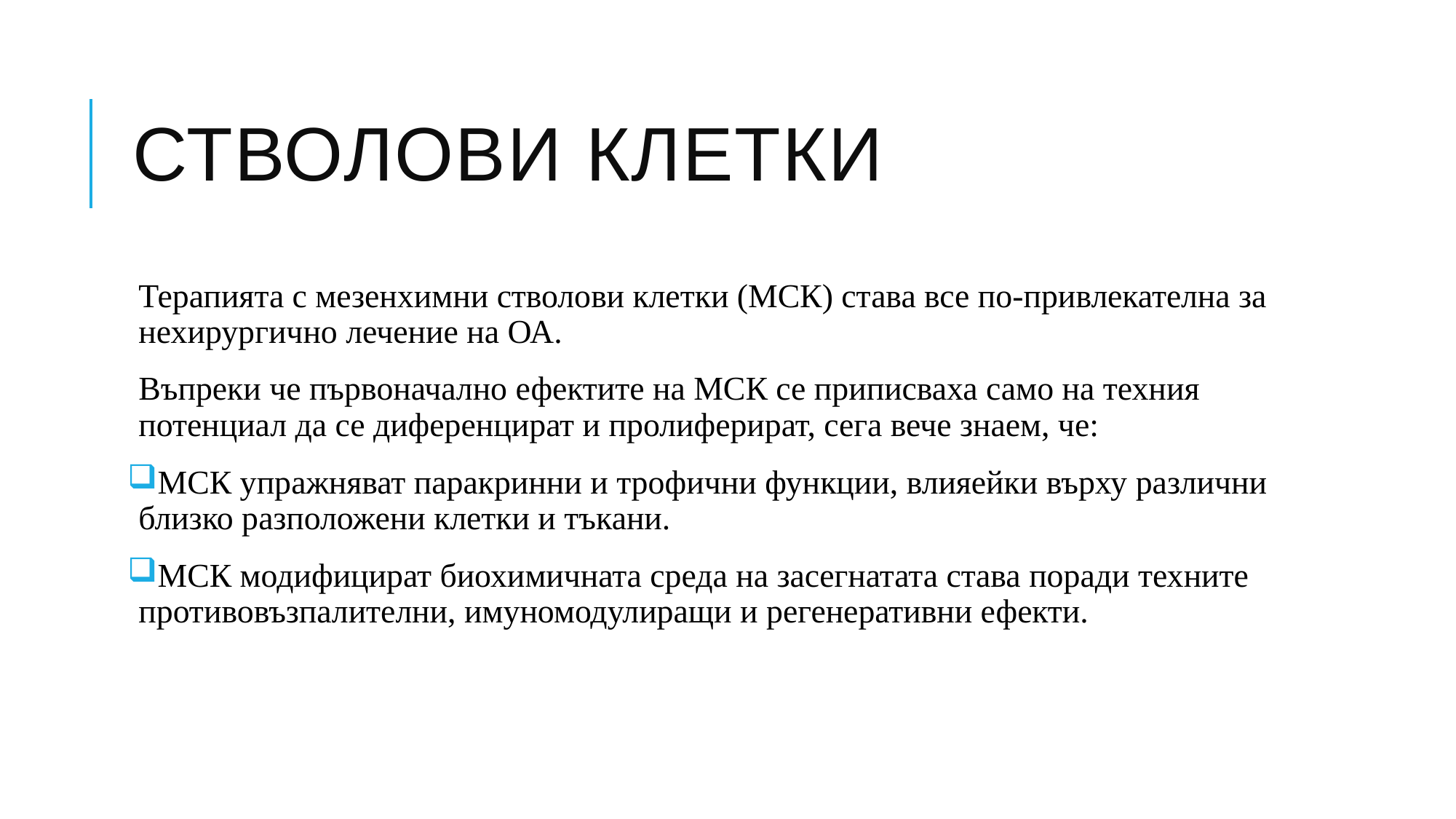

# Стволови клетки
Терапията с мезенхимни стволови клетки (МСК) става все по-привлекателна за нехирургично лечение на ОА.
Въпреки че първоначално ефектите на МСК се приписваха само на техния потенциал да се диференцират и пролиферират, сега вече знаем, че:
МСК упражняват паракринни и трофични функции, влияейки върху различни близко разположени клетки и тъкани.
МСК модифицират биохимичната среда на засегнатата става поради техните противовъзпалителни, имуномодулиращи и регенеративни ефекти.